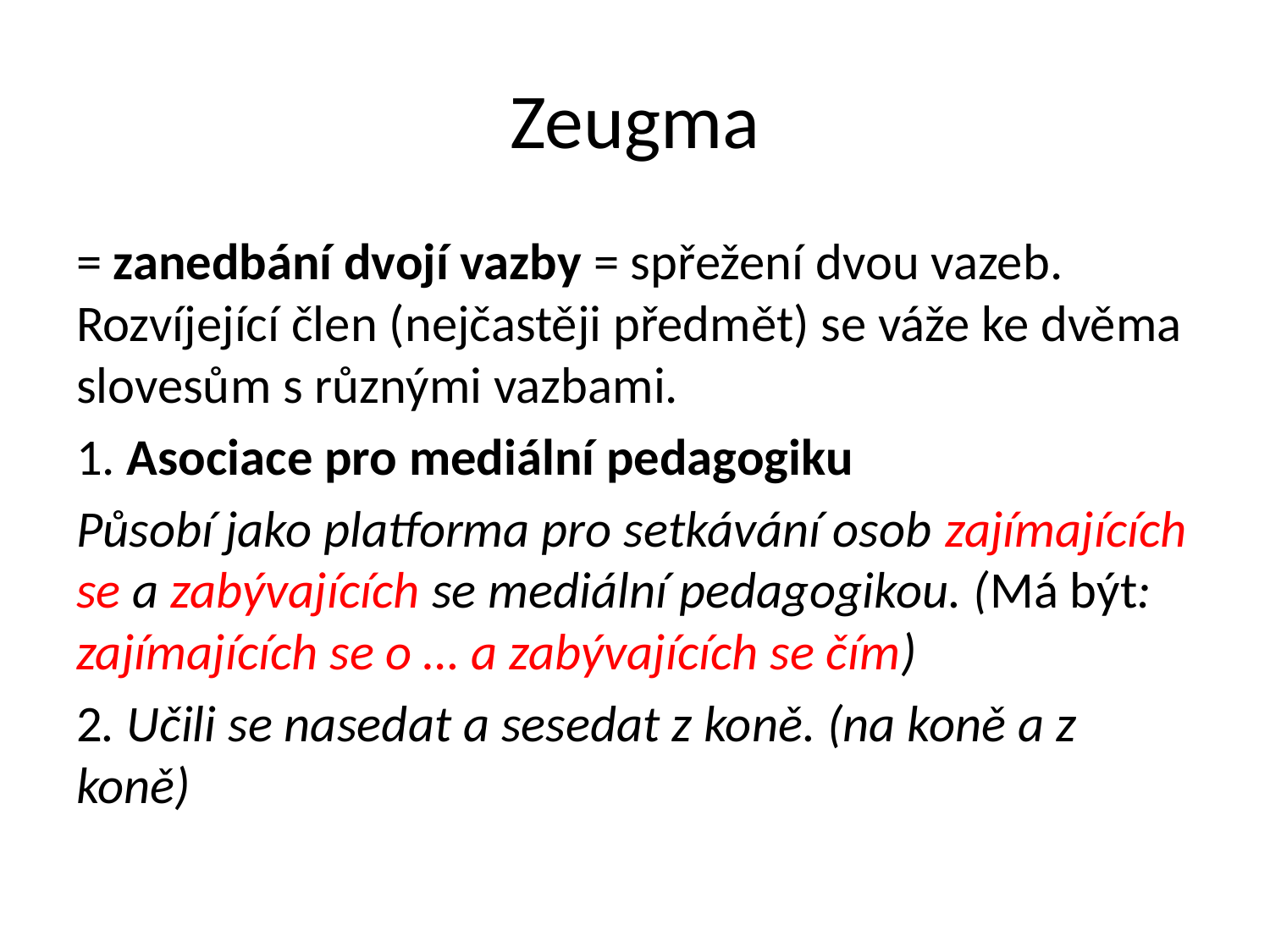

# Zeugma
= zanedbání dvojí vazby = spřežení dvou vazeb. Rozvíjející člen (nejčastěji předmět) se váže ke dvěma slovesům s různými vazbami.
1. Asociace pro mediální pedagogiku
Působí jako platforma pro setkávání osob zajímajících se a zabývajících se mediální pedagogikou. (Má být: zajímajících se o … a zabývajících se čím)
2. Učili se nasedat a sesedat z koně. (na koně a z koně)